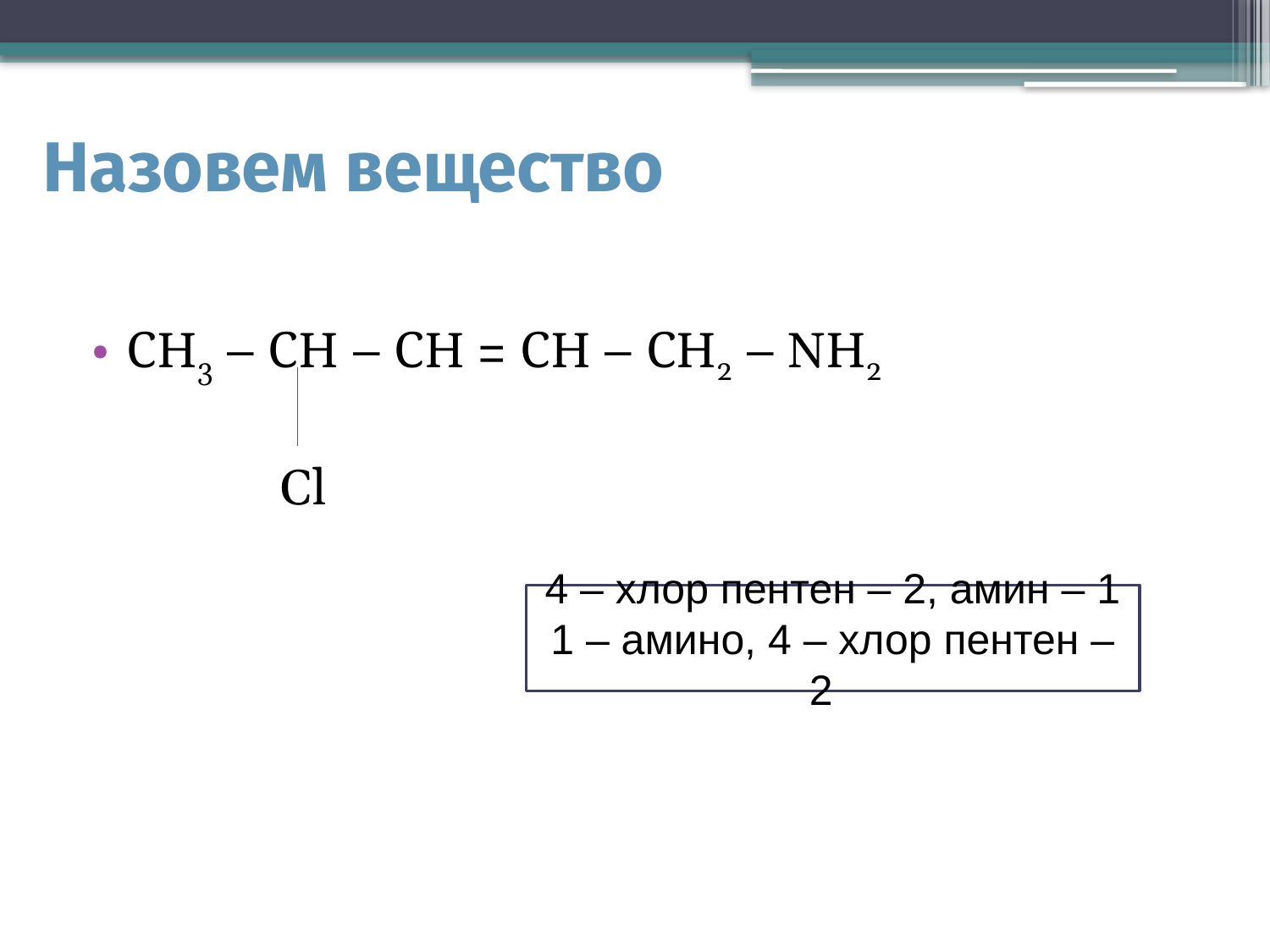

# Назовем вещество
СH3 – СH – СH = СH – СH2 – NH2

                Cl

4 – хлор пентен – 2, амин – 1
1 – амино, 4 – хлор пентен – 2